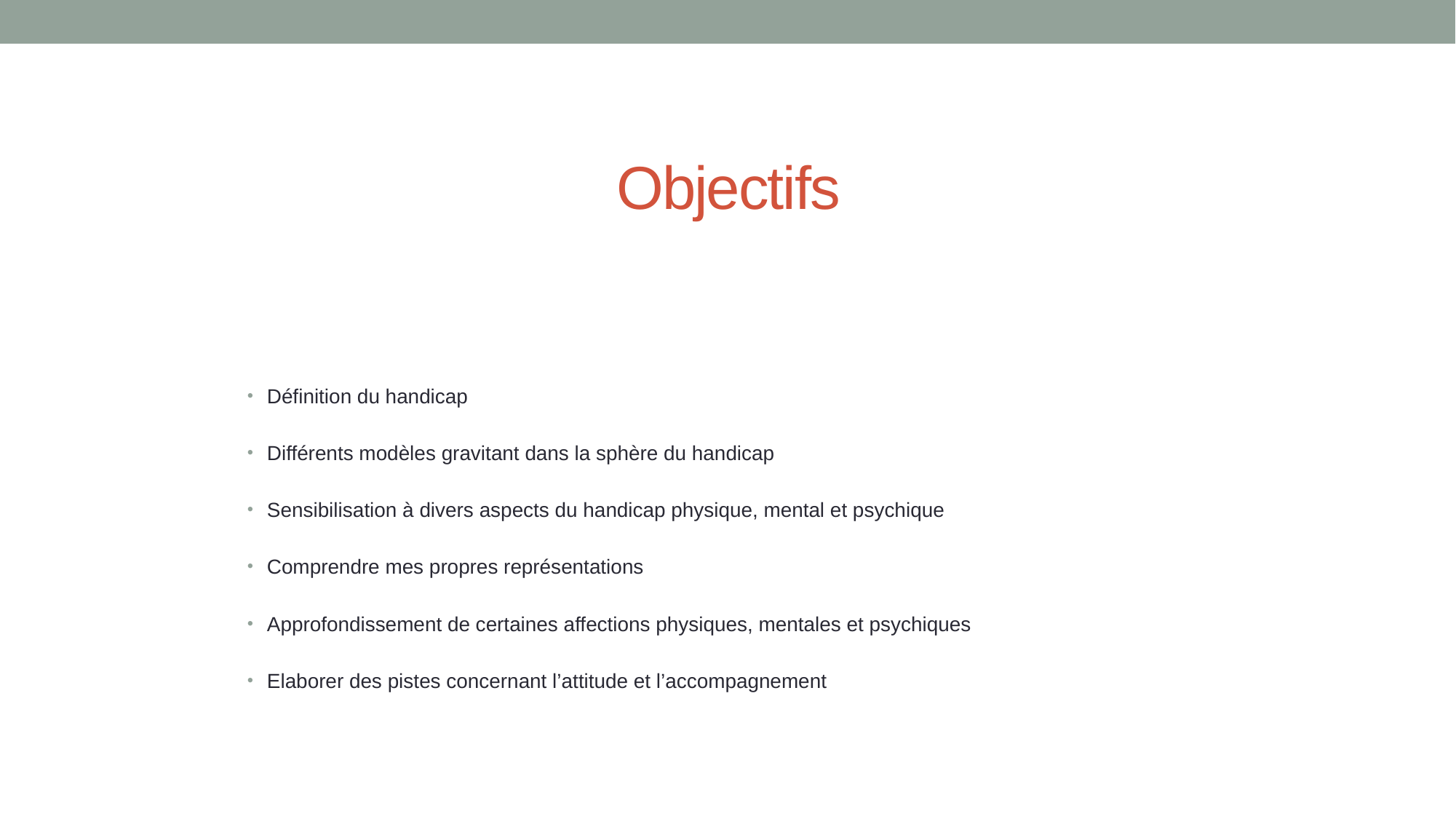

# Objectifs

Définition du handicap

Différents modèles gravitant dans la sphère du handicap

Sensibilisation à divers aspects du handicap physique, mental et psychique

Comprendre mes propres représentations

Approfondissement de certaines affections physiques, mentales et psychiques

Elaborer des pistes concernant l’attitude et l’accompagnement